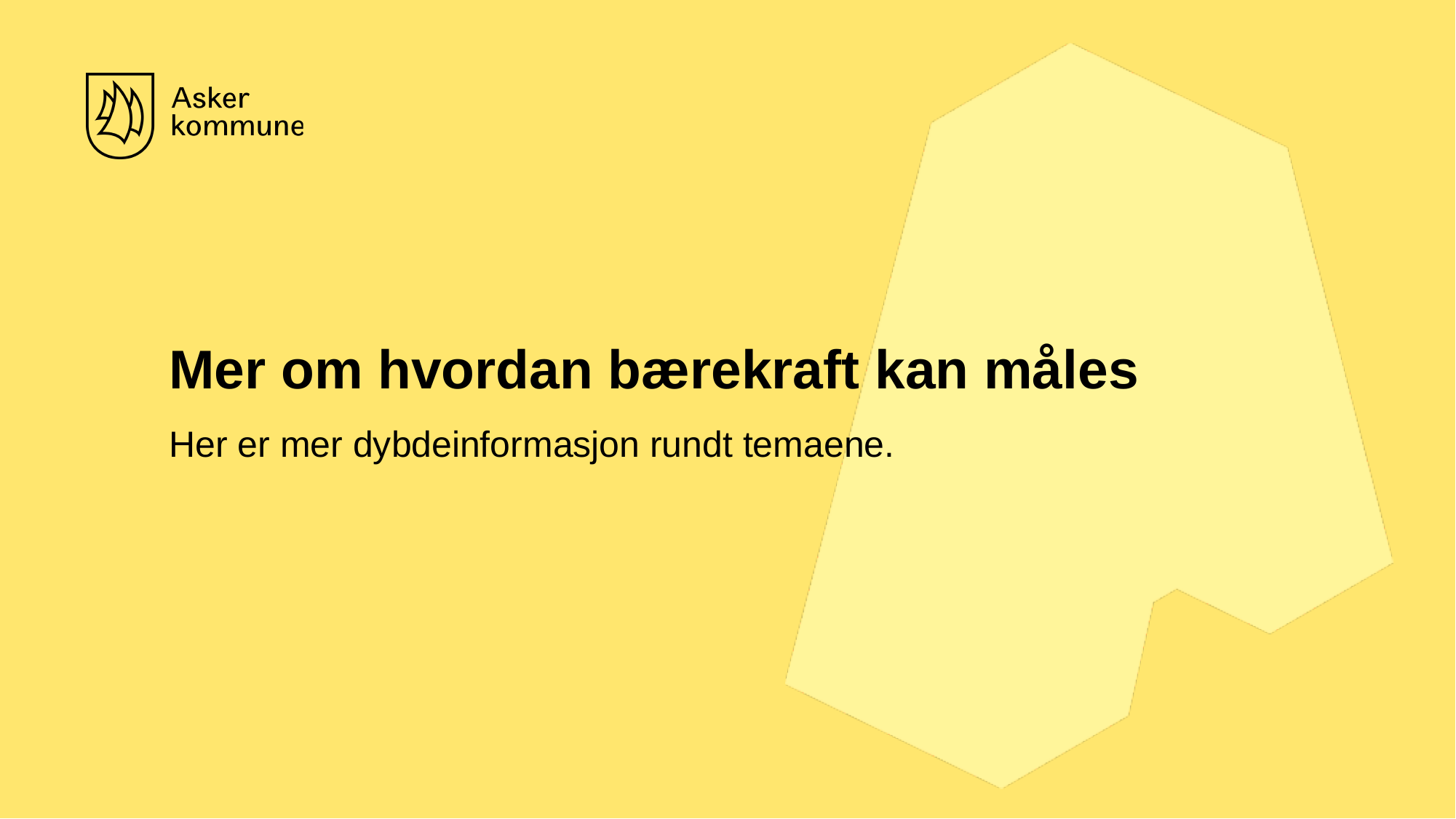

# Mer om hvordan bærekraft kan måles
Her er mer dybdeinformasjon rundt temaene.